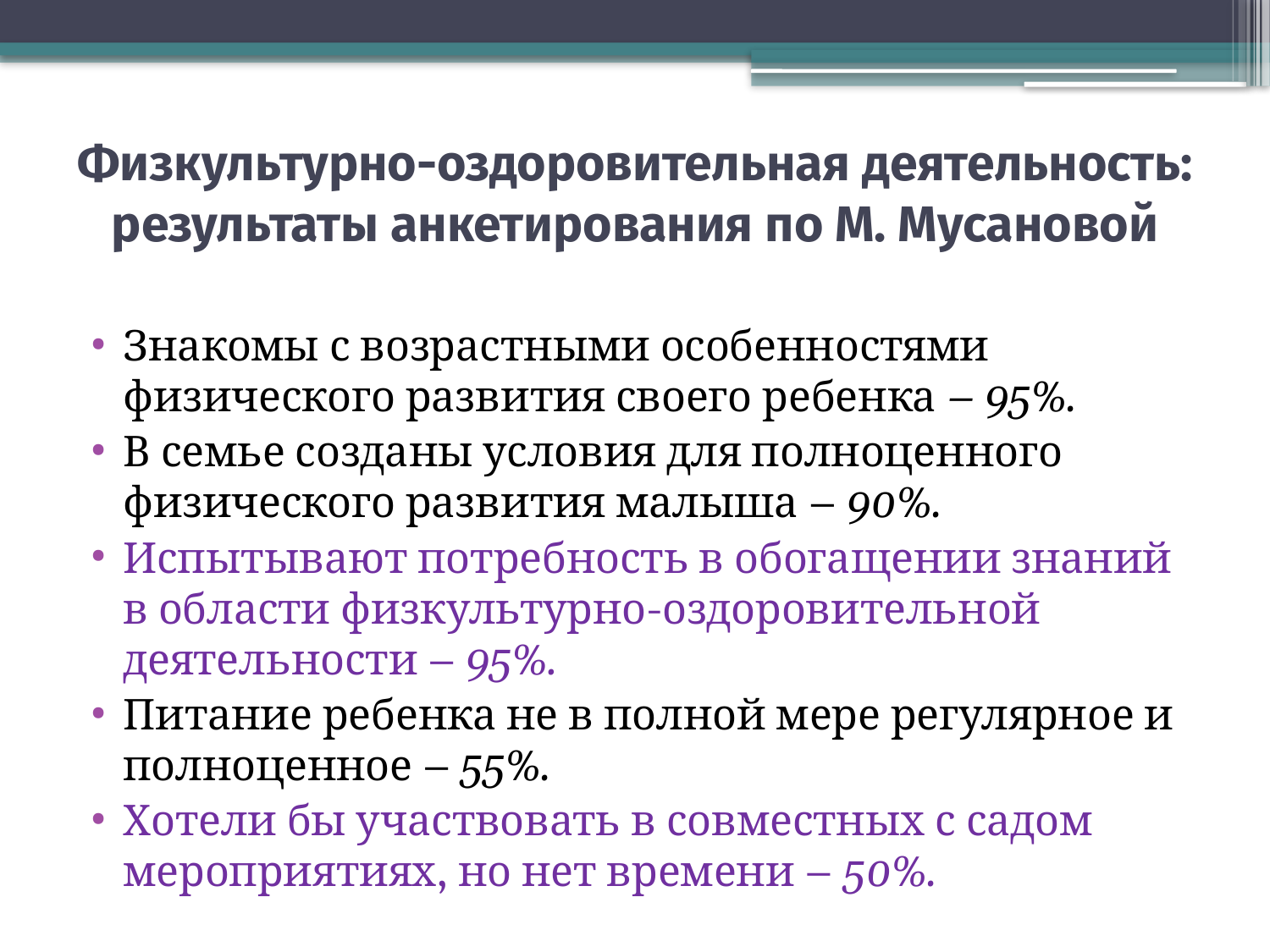

# Физкультурно-оздоровительная деятельность: результаты анкетирования по М. Мусановой
Знакомы с возрастными особенностями физического развития своего ребенка – 95%.
В семье созданы условия для полноценного физического развития малыша – 90%.
Испытывают потребность в обогащении знаний в области физкультурно-оздоровительной деятельности – 95%.
Питание ребенка не в полной мере регулярное и полноценное – 55%.
Хотели бы участвовать в совместных с садом мероприятиях, но нет времени – 50%.